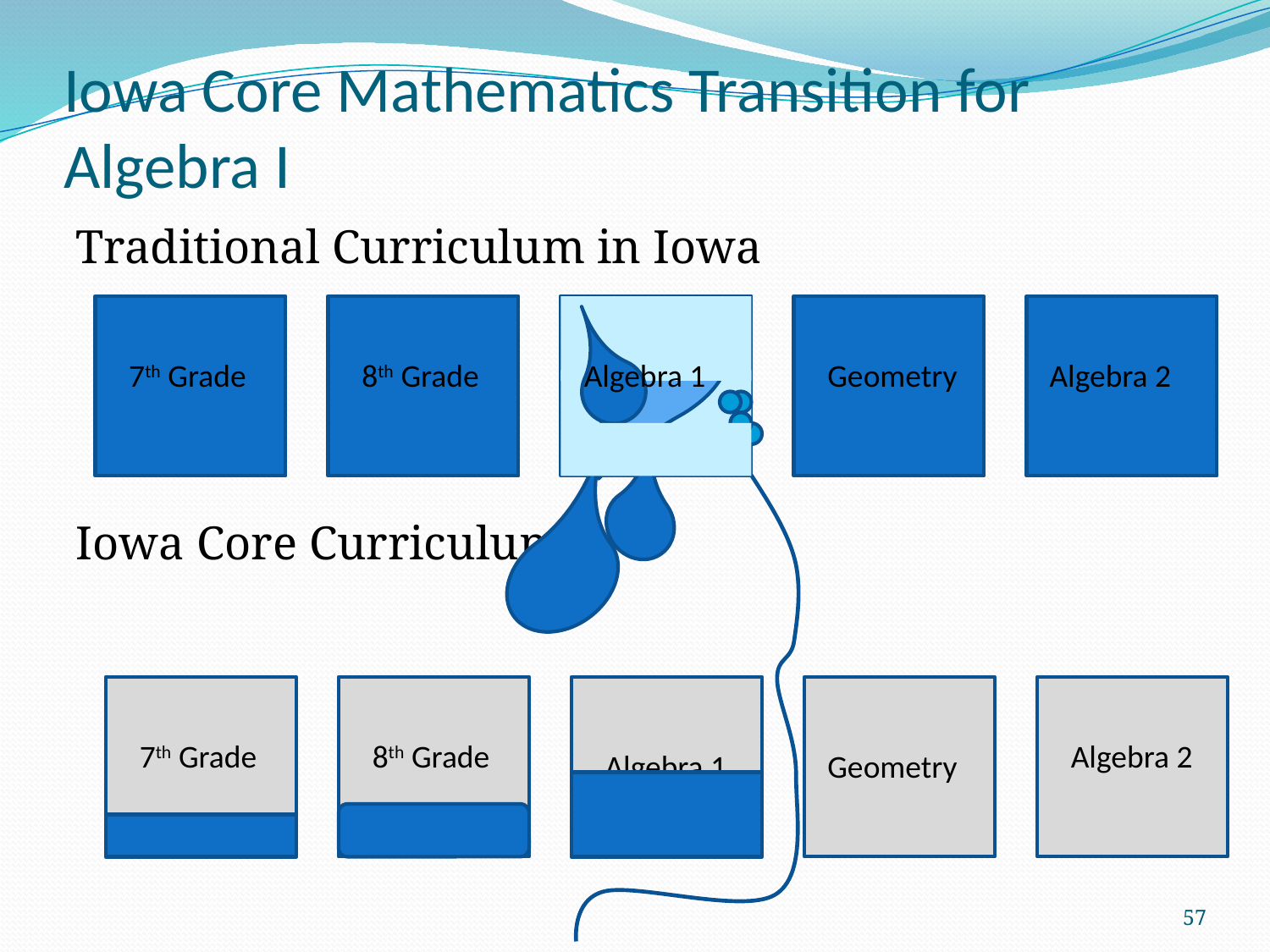

# Iowa Core Mathematics Transition for Algebra I
Traditional Curriculum in Iowa

Iowa Core Curriculum

7th Grade
8th Grade
Algebra 1
Geometry
Algebra 2

7th Grade
8th Grade
Algebra 2
Algebra 1
Geometry

57